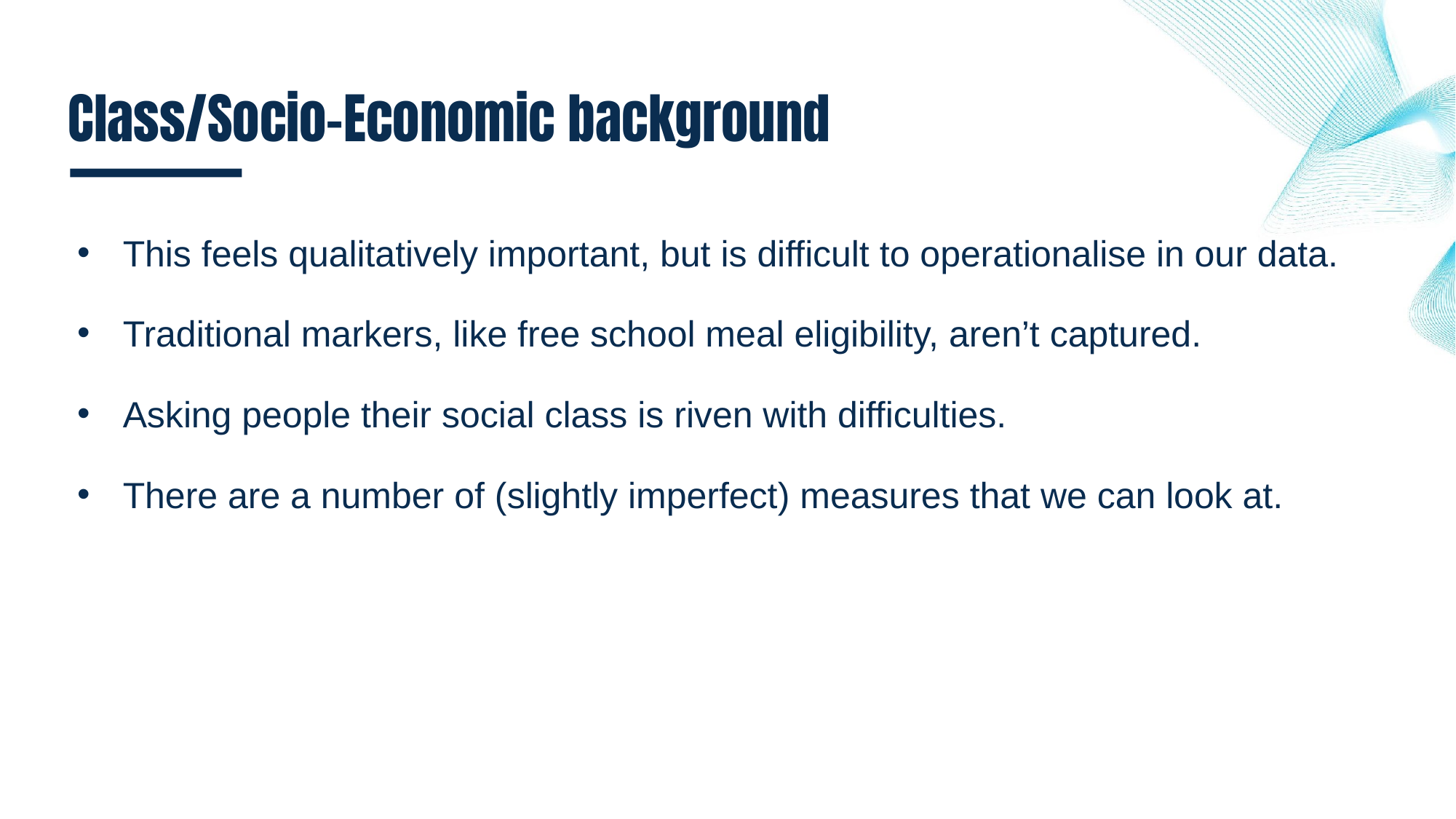

# Class/Socio-Economic background
This feels qualitatively important, but is difficult to operationalise in our data.
Traditional markers, like free school meal eligibility, aren’t captured.
Asking people their social class is riven with difficulties.
There are a number of (slightly imperfect) measures that we can look at.